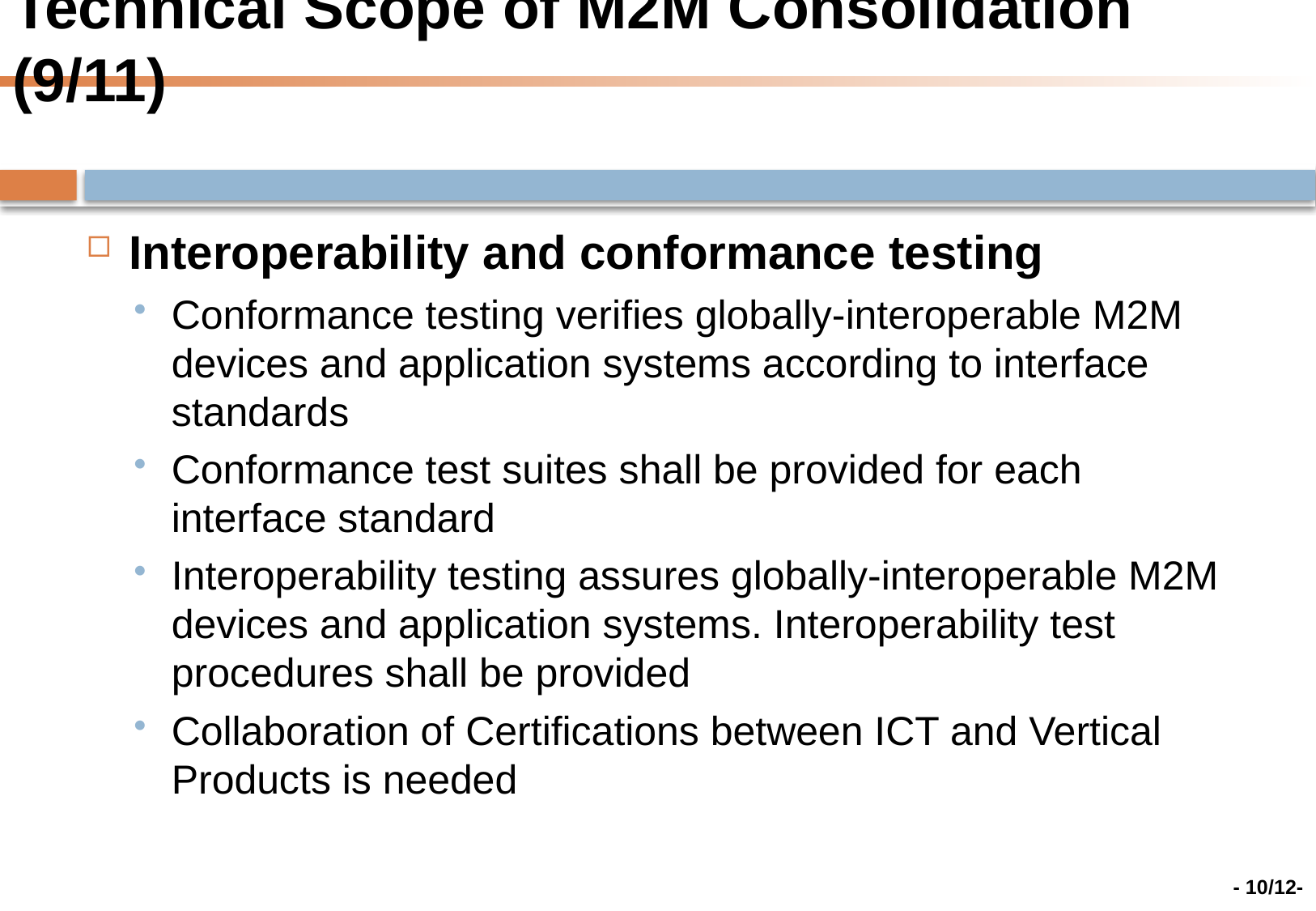

# Technical Scope of M2M Consolidation (9/11)
Interoperability and conformance testing
Conformance testing verifies globally-interoperable M2M devices and application systems according to interface standards
Conformance test suites shall be provided for each interface standard
Interoperability testing assures globally-interoperable M2M devices and application systems. Interoperability test procedures shall be provided
Collaboration of Certifications between ICT and Vertical Products is needed